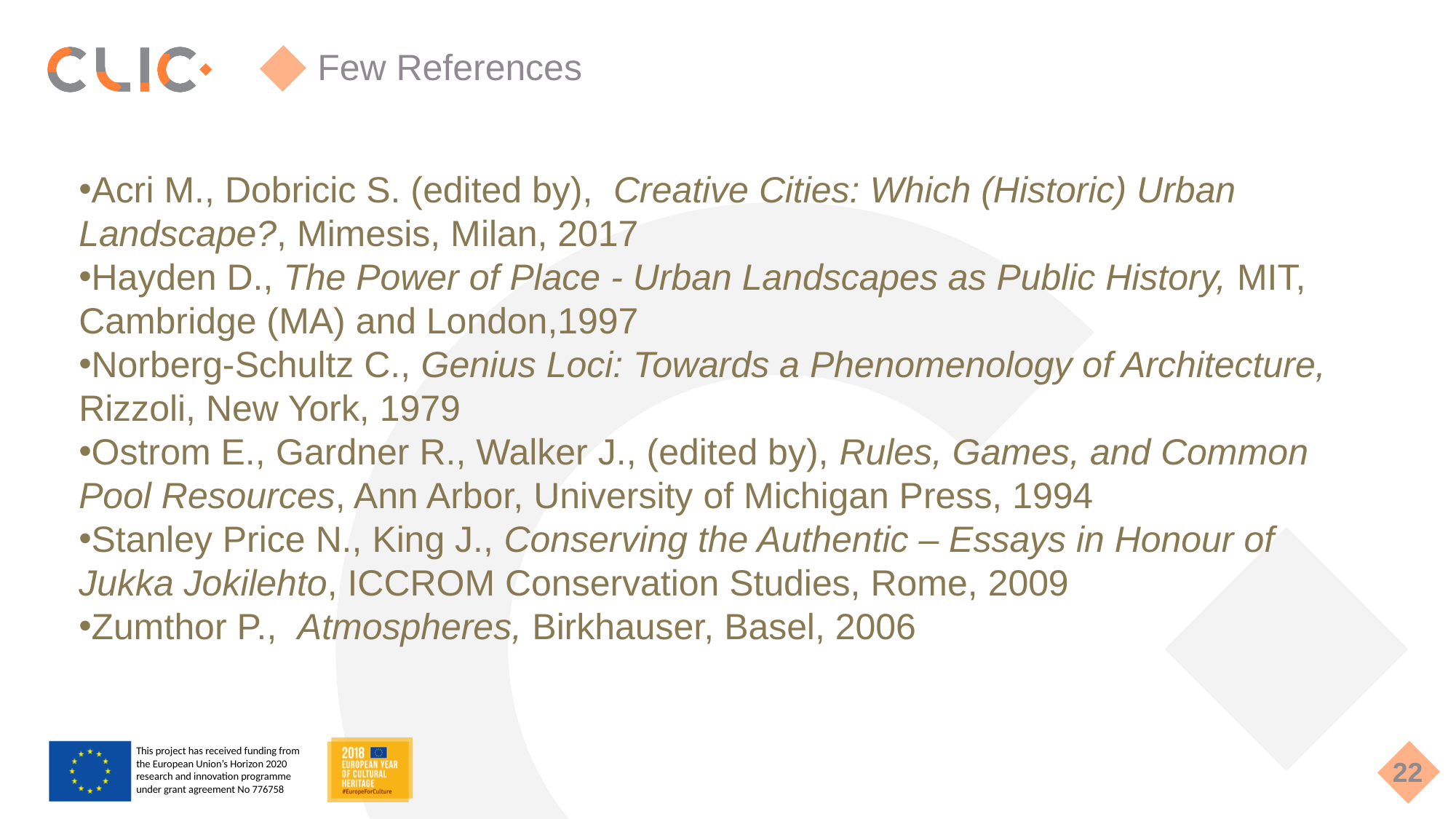

Few References
Acri M., Dobricic S. (edited by),  Creative Cities: Which (Historic) Urban Landscape?, Mimesis, Milan, 2017
Hayden D., The Power of Place - Urban Landscapes as Public History, MIT, Cambridge (MA) and London,1997
Norberg-Schultz C., Genius Loci: Towards a Phenomenology of Architecture, Rizzoli, New York, 1979
Ostrom E., Gardner R., Walker J., (edited by), Rules, Games, and Common Pool Resources, Ann Arbor, University of Michigan Press, 1994
Stanley Price N., King J., Conserving the Authentic – Essays in Honour of Jukka Jokilehto, ICCROM Conservation Studies, Rome, 2009
Zumthor P.,  Atmospheres, Birkhauser, Basel, 2006
22